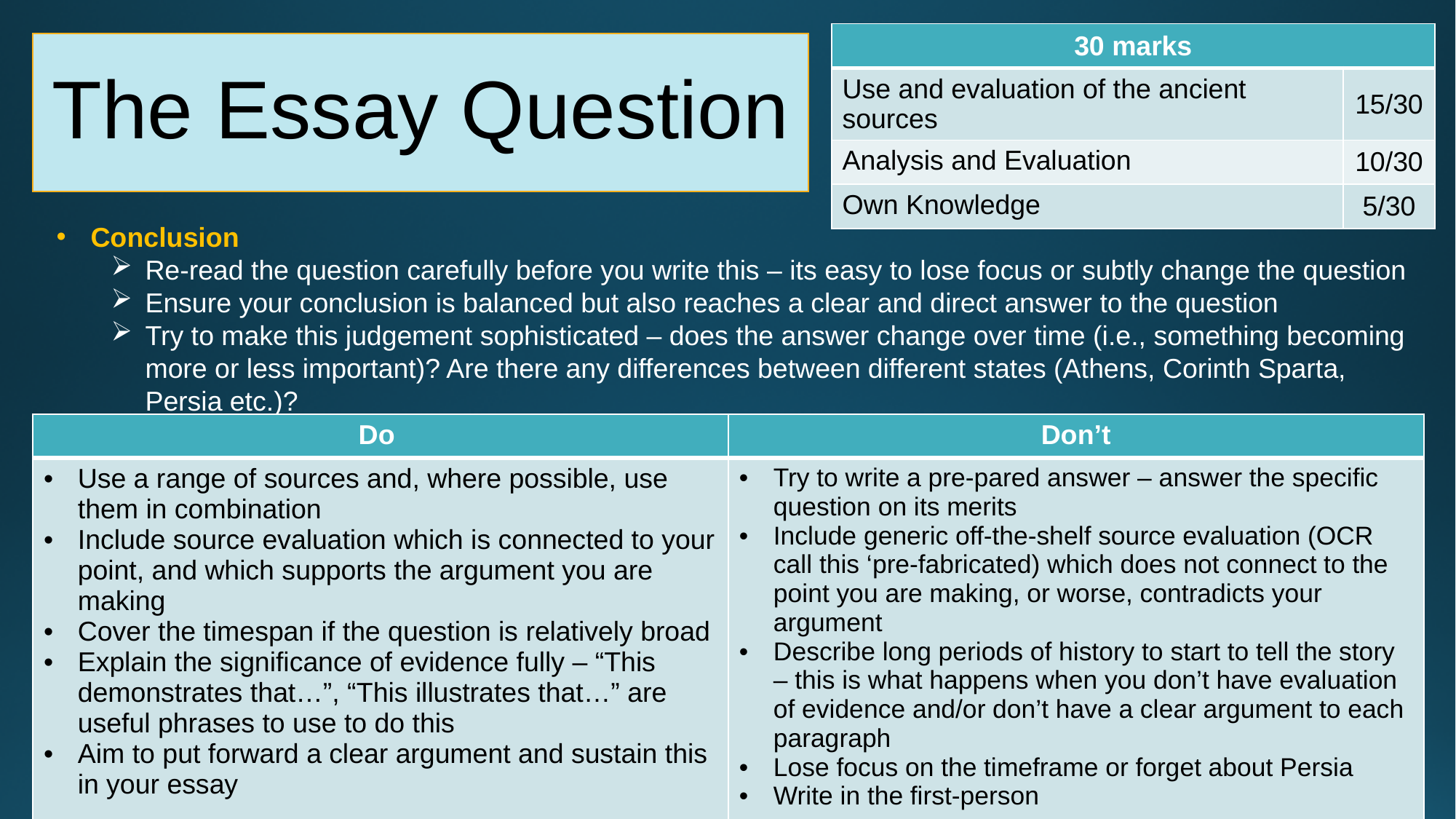

| 30 marks |  |
| --- | --- |
| Use and evaluation of the ancient sources | 15/30 |
| Analysis and Evaluation | 10/30 |
| Own Knowledge | 5/30 |
# The Essay Question
Conclusion
Re-read the question carefully before you write this – its easy to lose focus or subtly change the question
Ensure your conclusion is balanced but also reaches a clear and direct answer to the question
Try to make this judgement sophisticated – does the answer change over time (i.e., something becoming more or less important)? Are there any differences between different states (Athens, Corinth Sparta, Persia etc.)?
| Do | Don’t |
| --- | --- |
| Use a range of sources and, where possible, use them in combination  Include source evaluation which is connected to your point, and which supports the argument you are making  Cover the timespan if the question is relatively broad Explain the significance of evidence fully – “This demonstrates that…”, “This illustrates that…” are useful phrases to use to do this Aim to put forward a clear argument and sustain this in your essay | Try to write a pre-pared answer – answer the specific question on its merits Include generic off-the-shelf source evaluation (OCR call this ‘pre-fabricated) which does not connect to the point you are making, or worse, contradicts your argument  Describe long periods of history to start to tell the story – this is what happens when you don’t have evaluation of evidence and/or don’t have a clear argument to each paragraph Lose focus on the timeframe or forget about Persia  Write in the first-person |